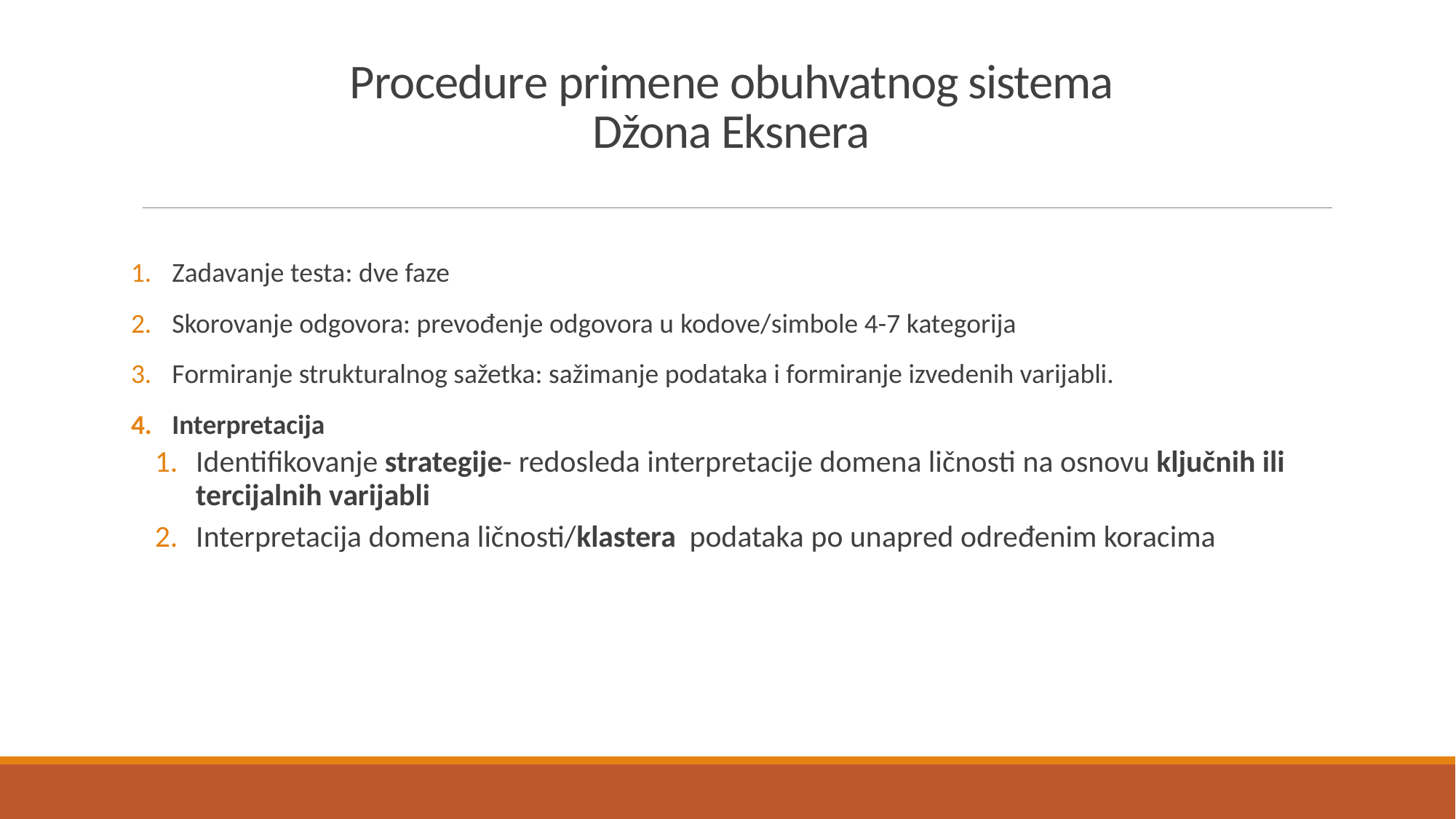

# Procedure primene obuhvatnog sistema Džona Eksnera
Zadavanje testa: dve faze
Skorovanje odgovora: prevođenje odgovora u kodove/simbole 4-7 kategorija
Formiranje strukturalnog sažetka: sažimanje podataka i formiranje izvedenih varijabli.
Interpretacija
Identifikovanje strategije- redosleda interpretacije domena ličnosti na osnovu ključnih ili tercijalnih varijabli
Interpretacija domena ličnosti/klastera  podataka po unapred određenim koracima